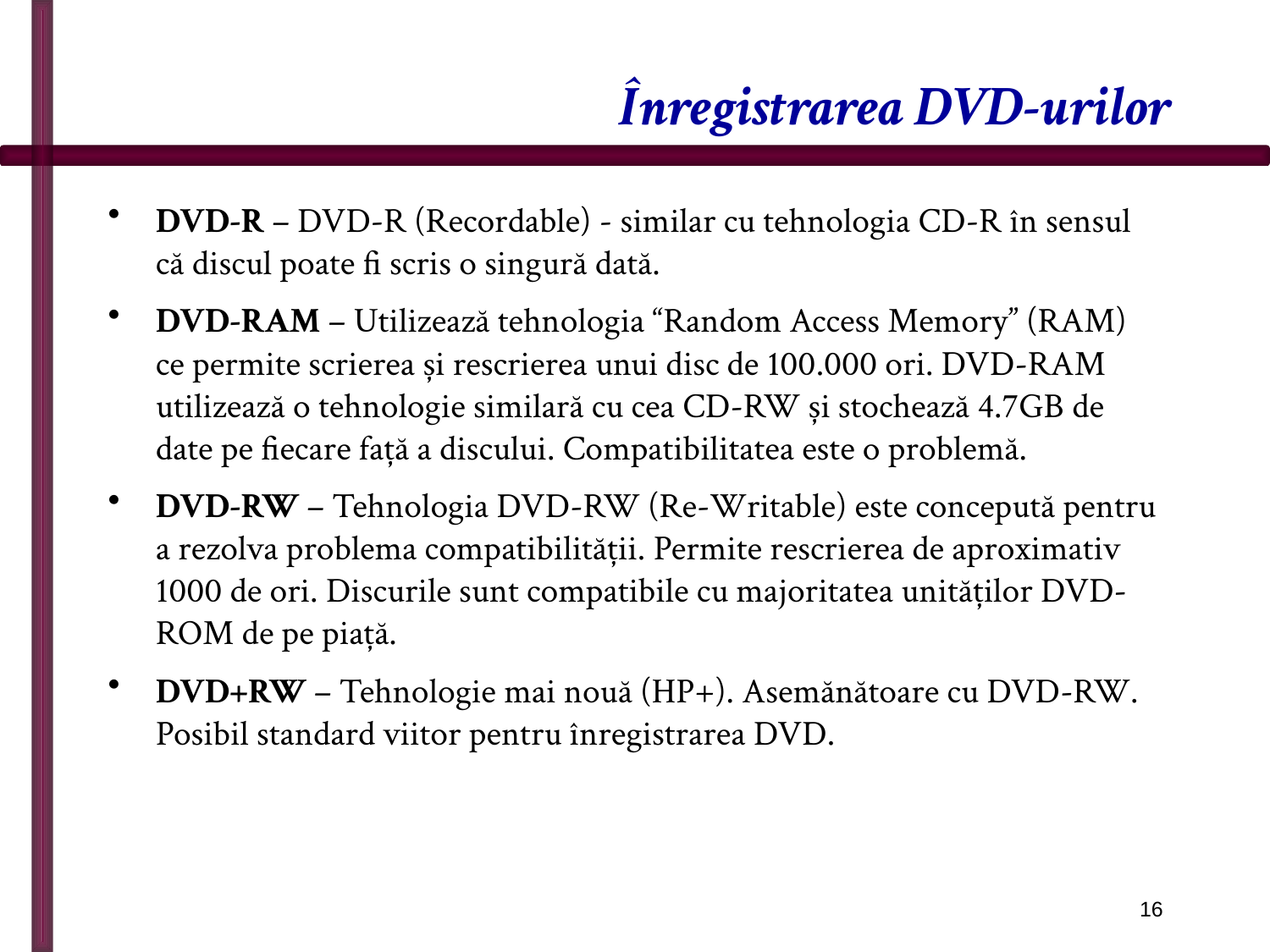

# Înregistrarea DVD-urilor
DVD-R – DVD-R (Recordable) - similar cu tehnologia CD-R în sensul că discul poate fi scris o singură dată.
DVD-RAM – Utilizează tehnologia “Random Access Memory” (RAM) ce permite scrierea şi rescrierea unui disc de 100.000 ori. DVD-RAM utilizează o tehnologie similară cu cea CD-RW şi stochează 4.7GB de date pe fiecare faţă a discului. Compatibilitatea este o problemă.
DVD-RW – Tehnologia DVD-RW (Re-Writable) este concepută pentru a rezolva problema compatibilităţii. Permite rescrierea de aproximativ 1000 de ori. Discurile sunt compatibile cu majoritatea unităţilor DVD-ROM de pe piaţă.
DVD+RW – Tehnologie mai nouă (HP+). Asemănătoare cu DVD-RW. Posibil standard viitor pentru înregistrarea DVD.